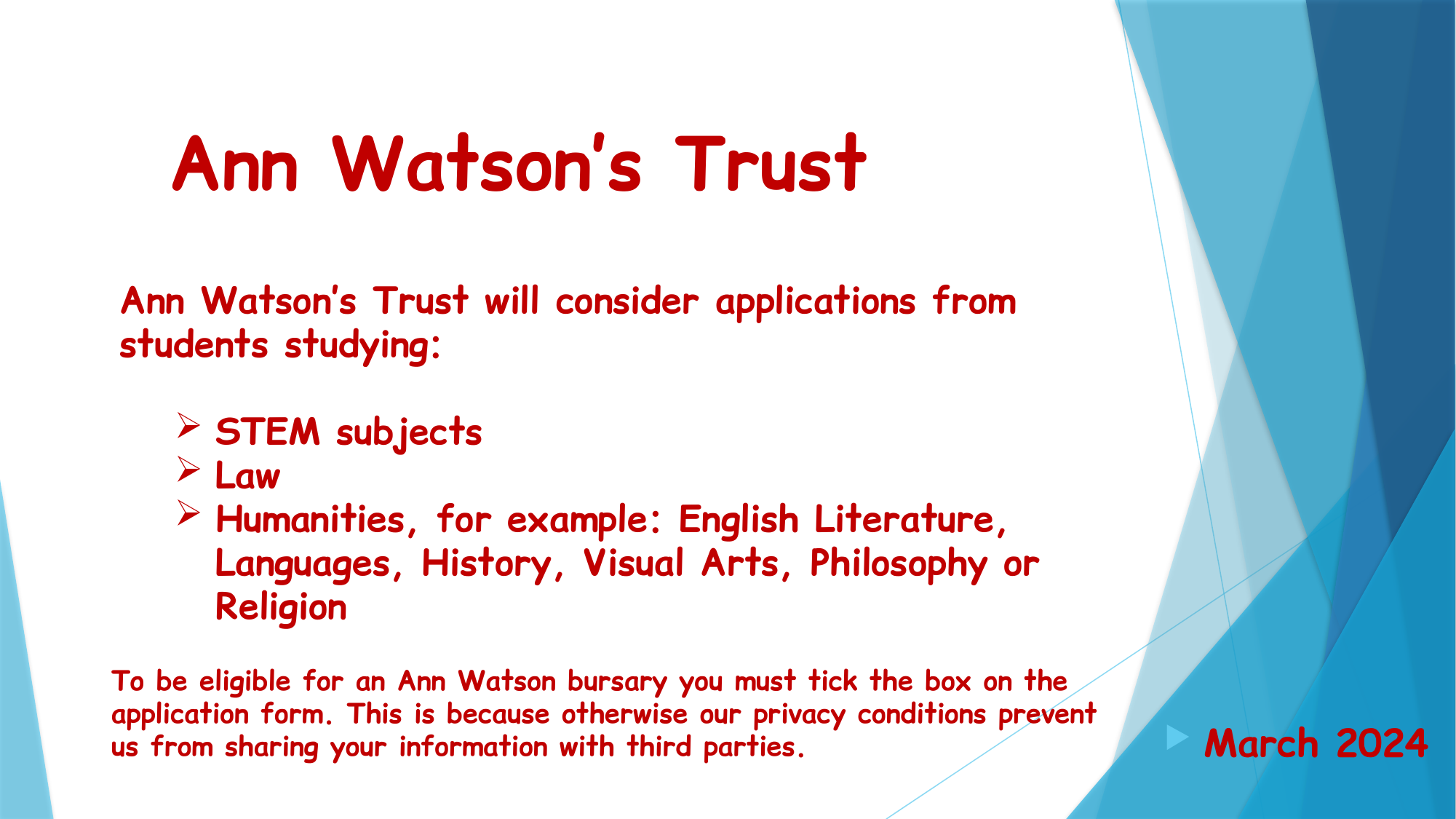

Ann Watson’s Trust
Ann Watson’s Trust will consider applications from students studying:

STEM subjects
Law
Humanities, for example: English Literature, Languages, History, Visual Arts, Philosophy or Religion

To be eligible for an Ann Watson bursary you must tick the box on the application form. This is because otherwise our privacy conditions prevent us from sharing your information with third parties.
March 2024